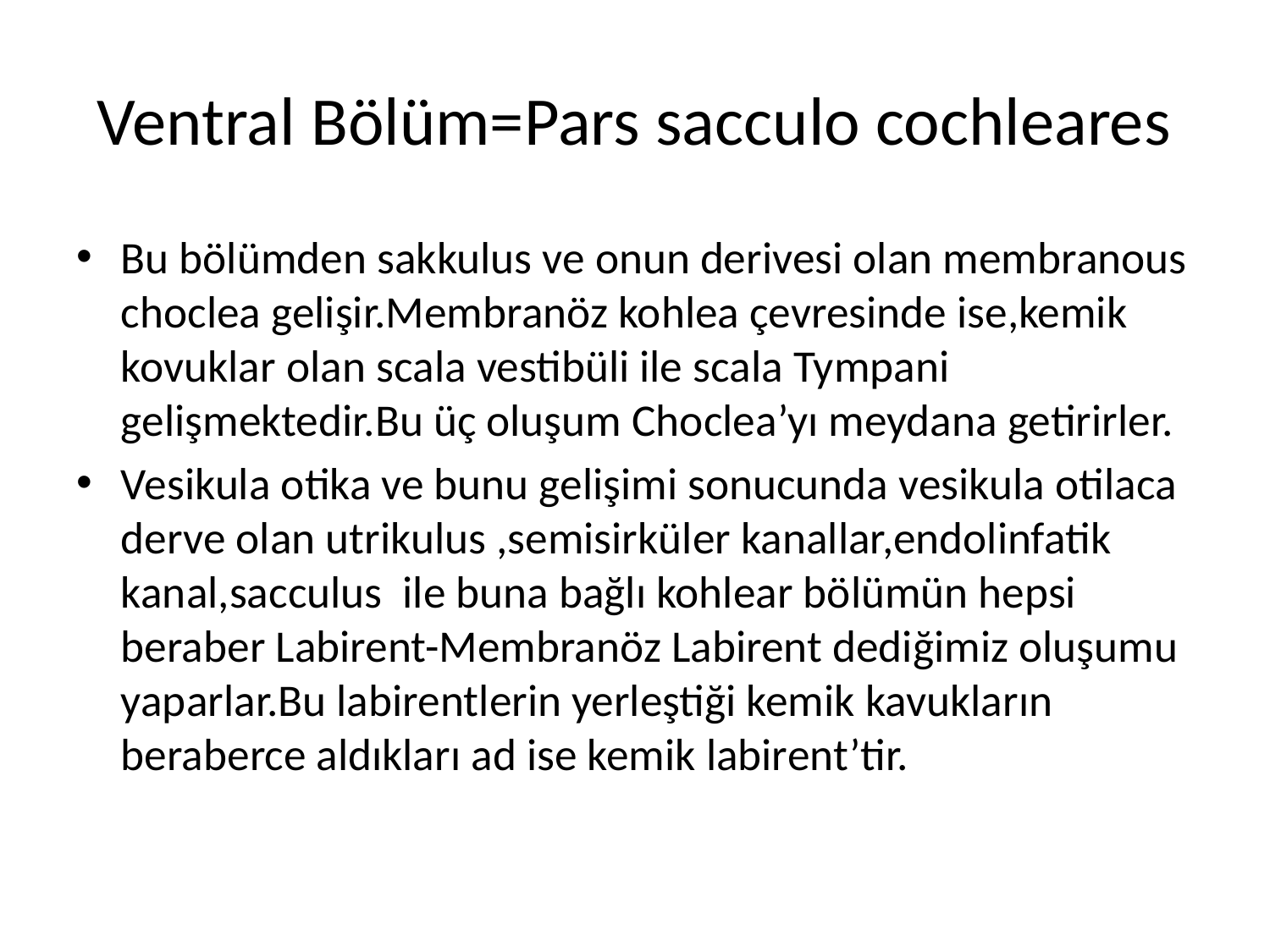

# Ventral Bölüm=Pars sacculo cochleares
Bu bölümden sakkulus ve onun derivesi olan membranous choclea gelişir.Membranöz kohlea çevresinde ise,kemik kovuklar olan scala vestibüli ile scala Tympani gelişmektedir.Bu üç oluşum Choclea’yı meydana getirirler.
Vesikula otika ve bunu gelişimi sonucunda vesikula otilaca derve olan utrikulus ,semisirküler kanallar,endolinfatik kanal,sacculus  ile buna bağlı kohlear bölümün hepsi beraber Labirent-Membranöz Labirent dediğimiz oluşumu yaparlar.Bu labirentlerin yerleştiği kemik kavukların beraberce aldıkları ad ise kemik labirent’tir.